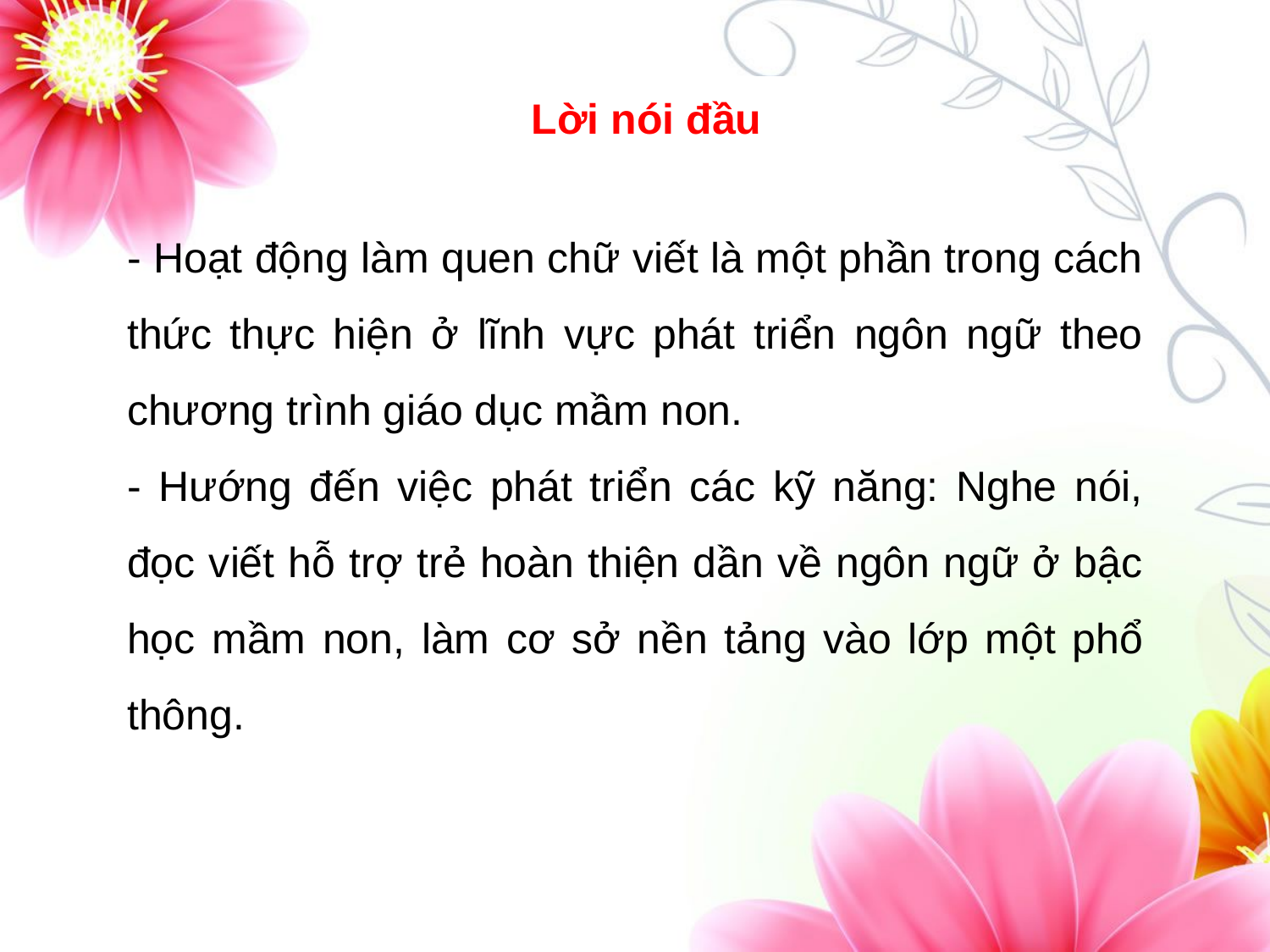

Lời nói đầu
- Hoạt động làm quen chữ viết là một phần trong cách thức thực hiện ở lĩnh vực phát triển ngôn ngữ theo chương trình giáo dục mầm non.
- Hướng đến việc phát triển các kỹ năng: Nghe nói, đọc viết hỗ trợ trẻ hoàn thiện dần về ngôn ngữ ở bậc học mầm non, làm cơ sở nền tảng vào lớp một phổ thông.